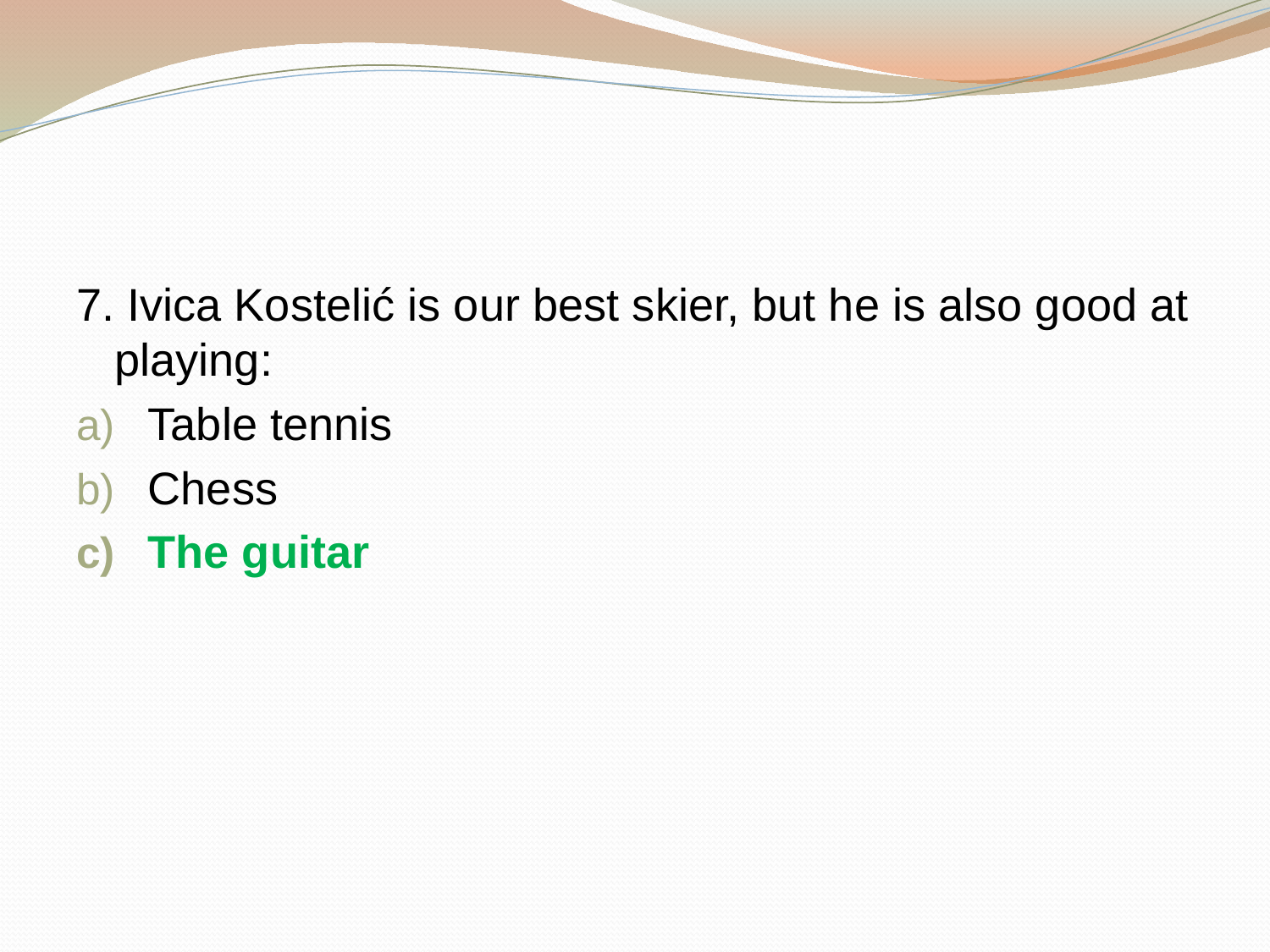

#
7. Ivica Kostelić is our best skier, but he is also good at playing:
Table tennis
Chess
The guitar